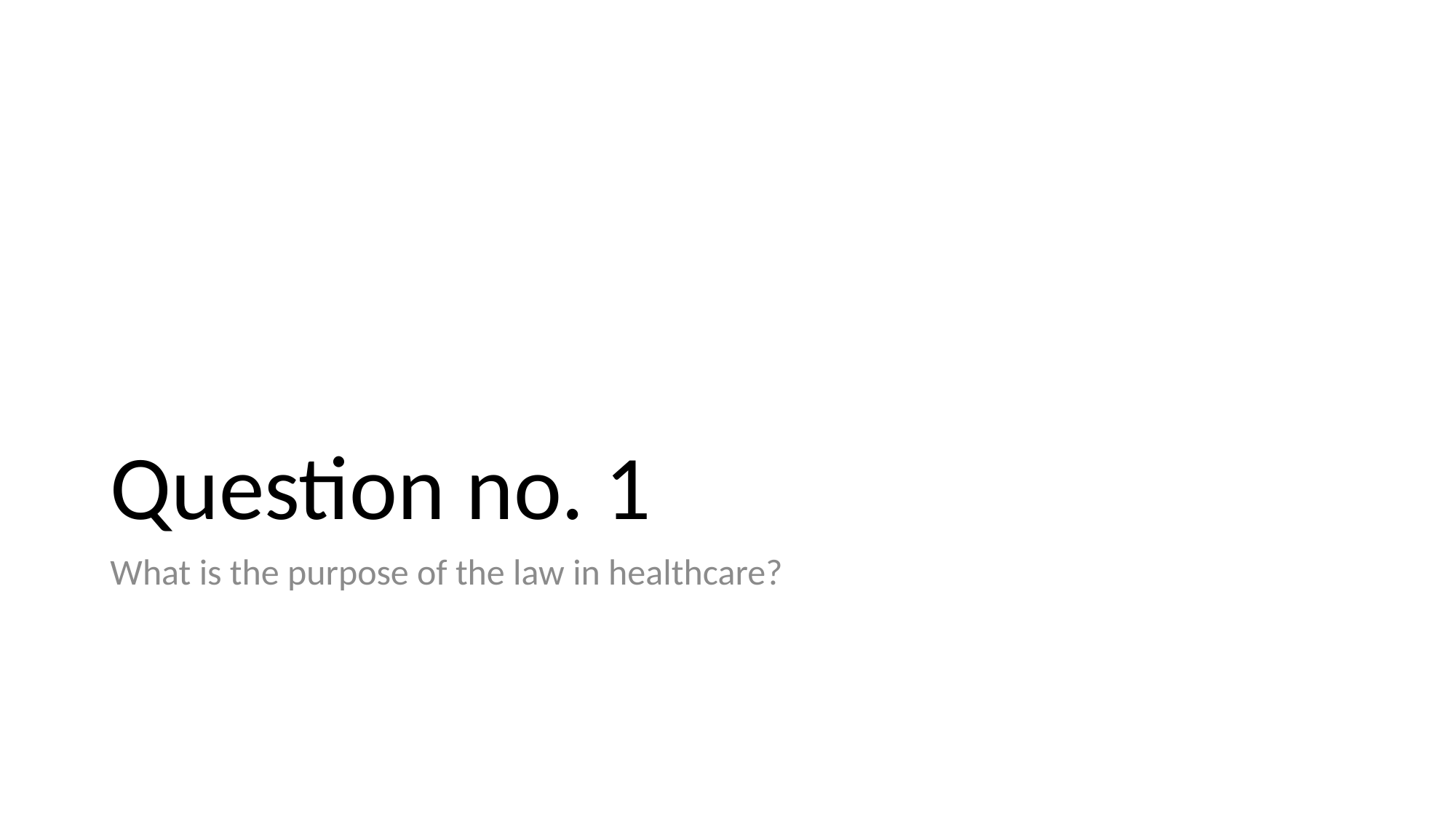

# Question no. 1
What is the purpose of the law in healthcare?